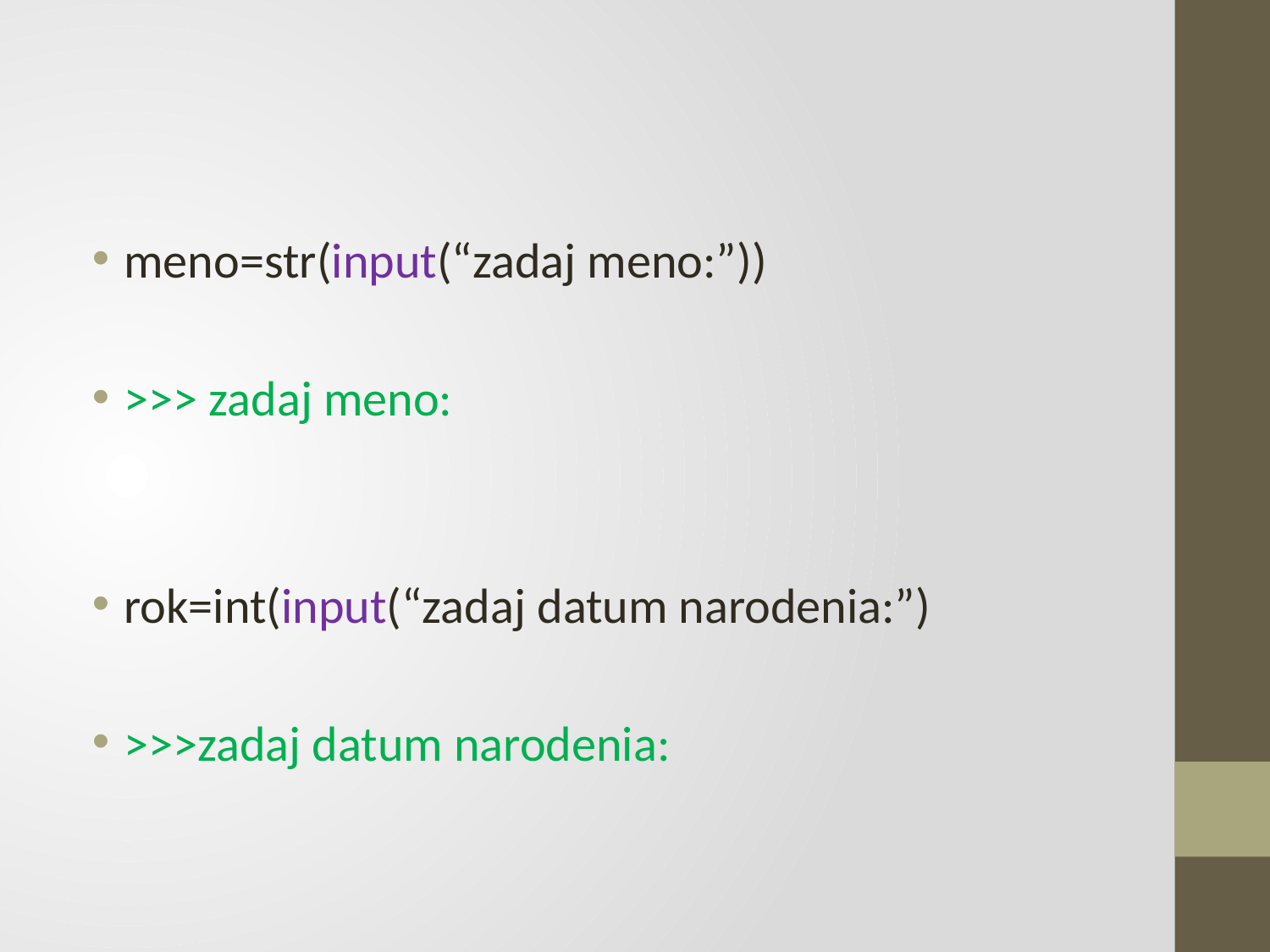

meno=str(input(“zadaj meno:”))

>>> zadaj meno:

rok=int(input(“zadaj datum narodenia:”)

>>>zadaj datum narodenia: